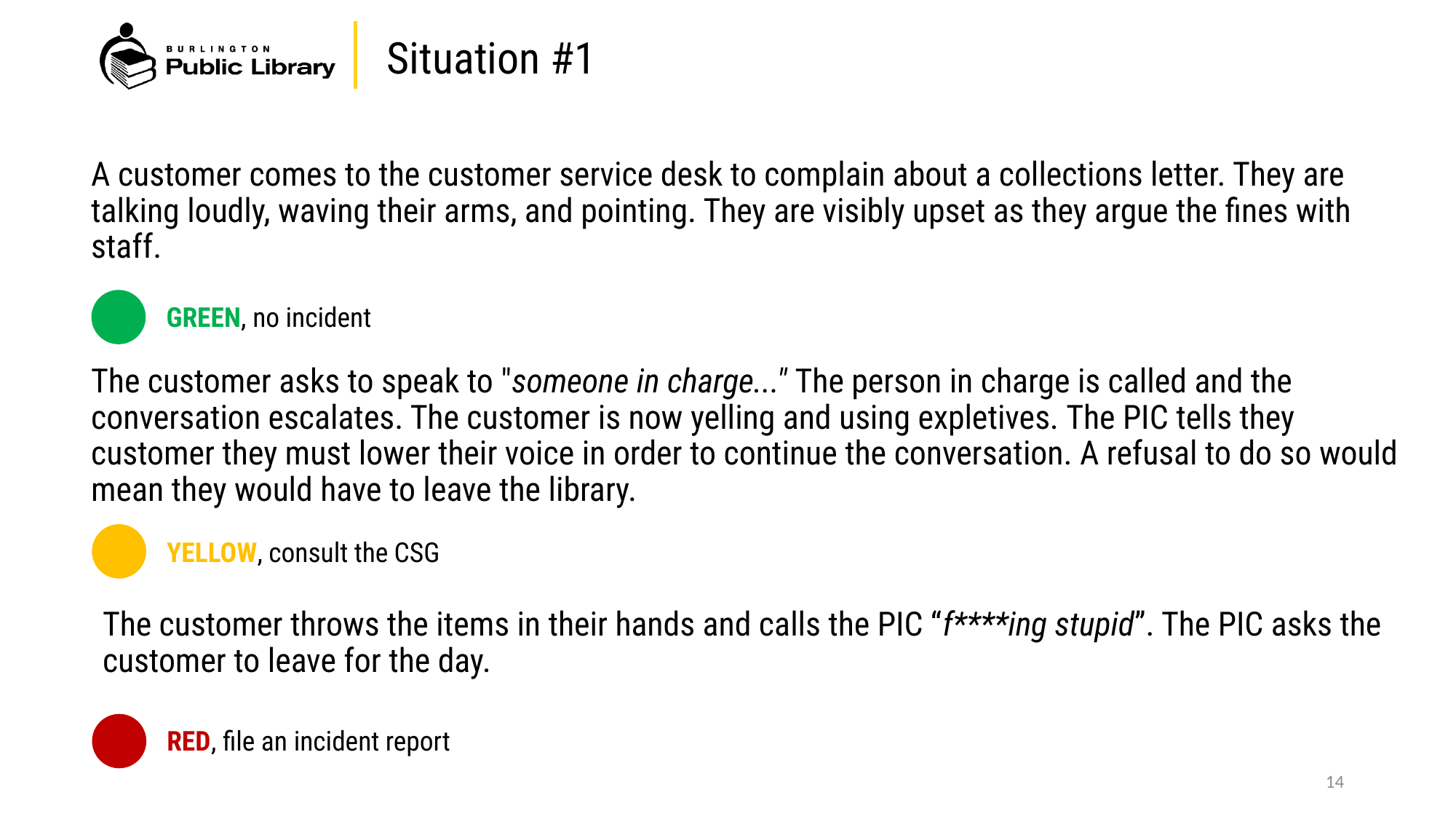

# Situation #1
A customer comes to the customer service desk to complain about a collections letter. They are talking loudly, waving their arms, and pointing. They are visibly upset as they argue the fines with staff.

GREEN, no incident
The customer asks to speak to "someone in charge..." The person in charge is called and the conversation escalates. The customer is now yelling and using expletives. The PIC tells they customer they must lower their voice in order to continue the conversation. A refusal to do so would mean they would have to leave the library.

YELLOW, consult the CSG
The customer throws the items in their hands and calls the PIC “f****ing stupid”. The PIC asks the customer to leave for the day.

RED, file an incident report
14